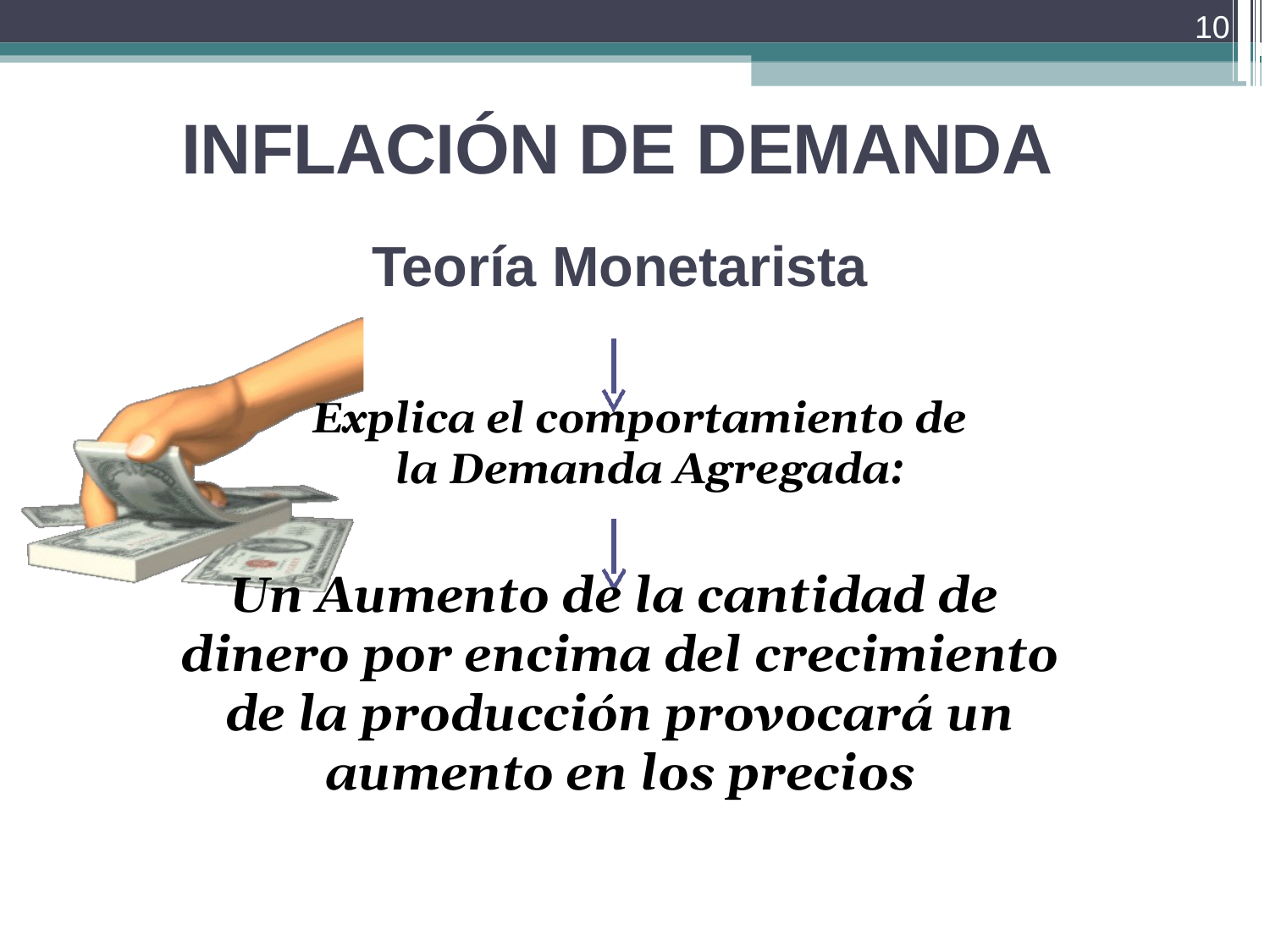

10

INFLACIÓN DE DEMANDA
Teoría Monetarista

Explica el comportamiento de  la Demanda Agregada:

Un Aumento de la cantidad de  dinero por encima del crecimiento  de la producción provocará un  aumento en los precios